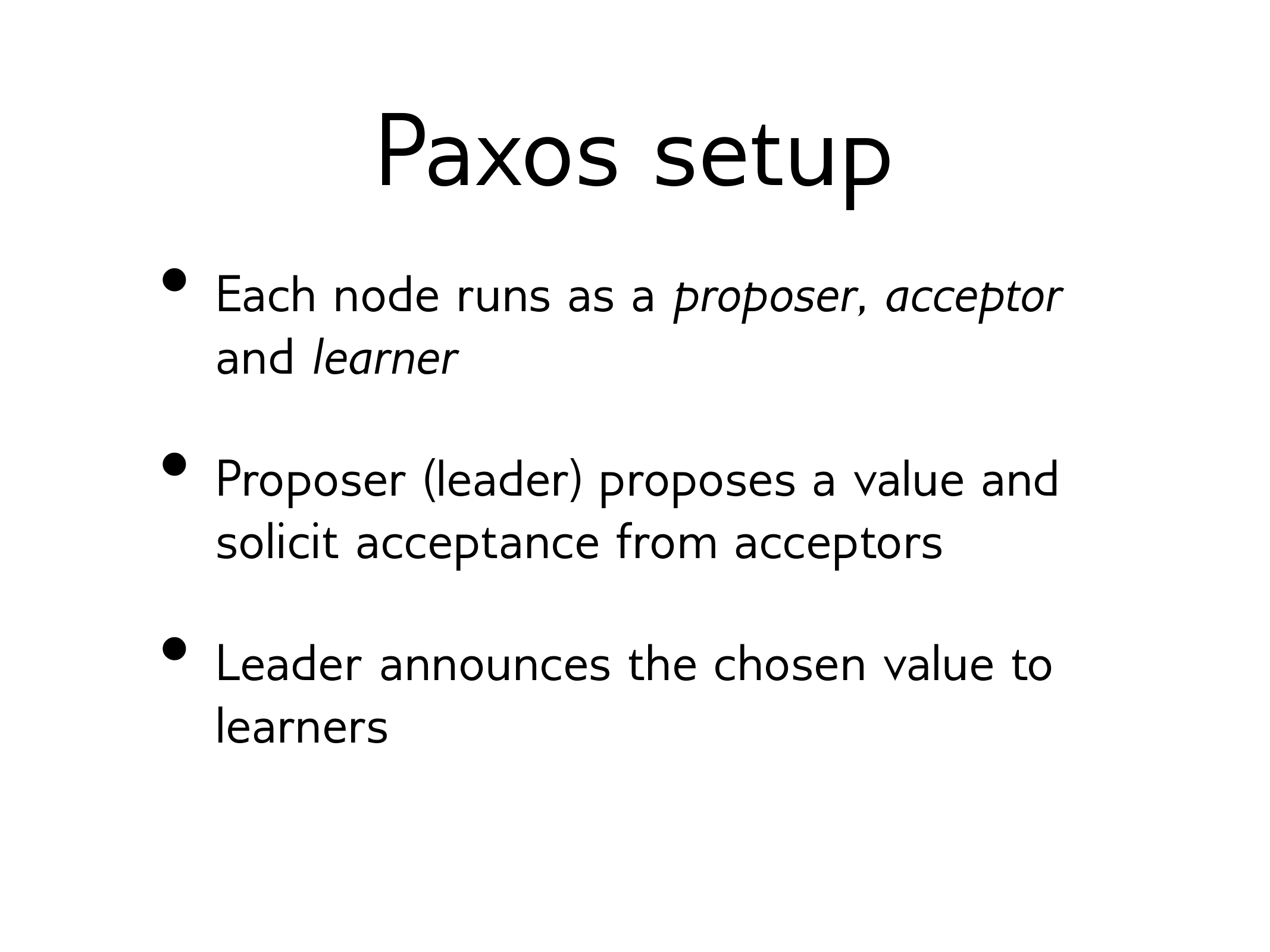

# Paxos setup
Each node runs as a proposer, acceptor and learner
Proposer (leader) proposes a value and solicit acceptance from acceptors
Leader announces the chosen value to learners